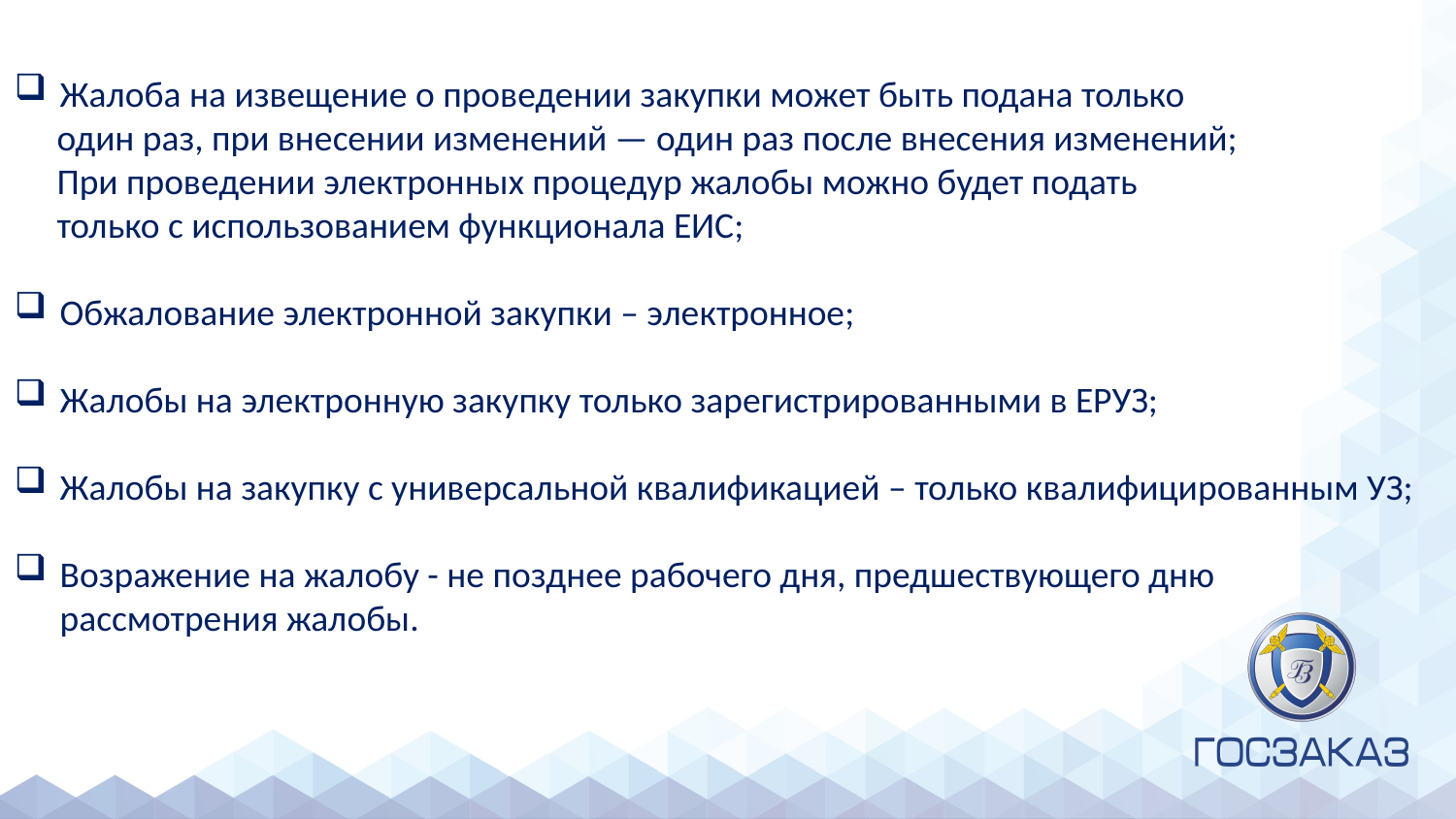

Жалоба на извещение о проведении закупки может быть подана только
один раз, при внесении изменений — один раз после внесения изменений;
При проведении электронных процедур жалобы можно будет подать
только с использованием функционала ЕИС;

Обжалование электронной закупки – электронное;

Жалобы на электронную закупку только зарегистрированными в ЕРУЗ;

Жалобы на закупку с универсальной квалификацией – только квалифицированным УЗ;

Возражение на жалобу - не позднее рабочего дня, предшествующего дню рассмотрения жалобы.